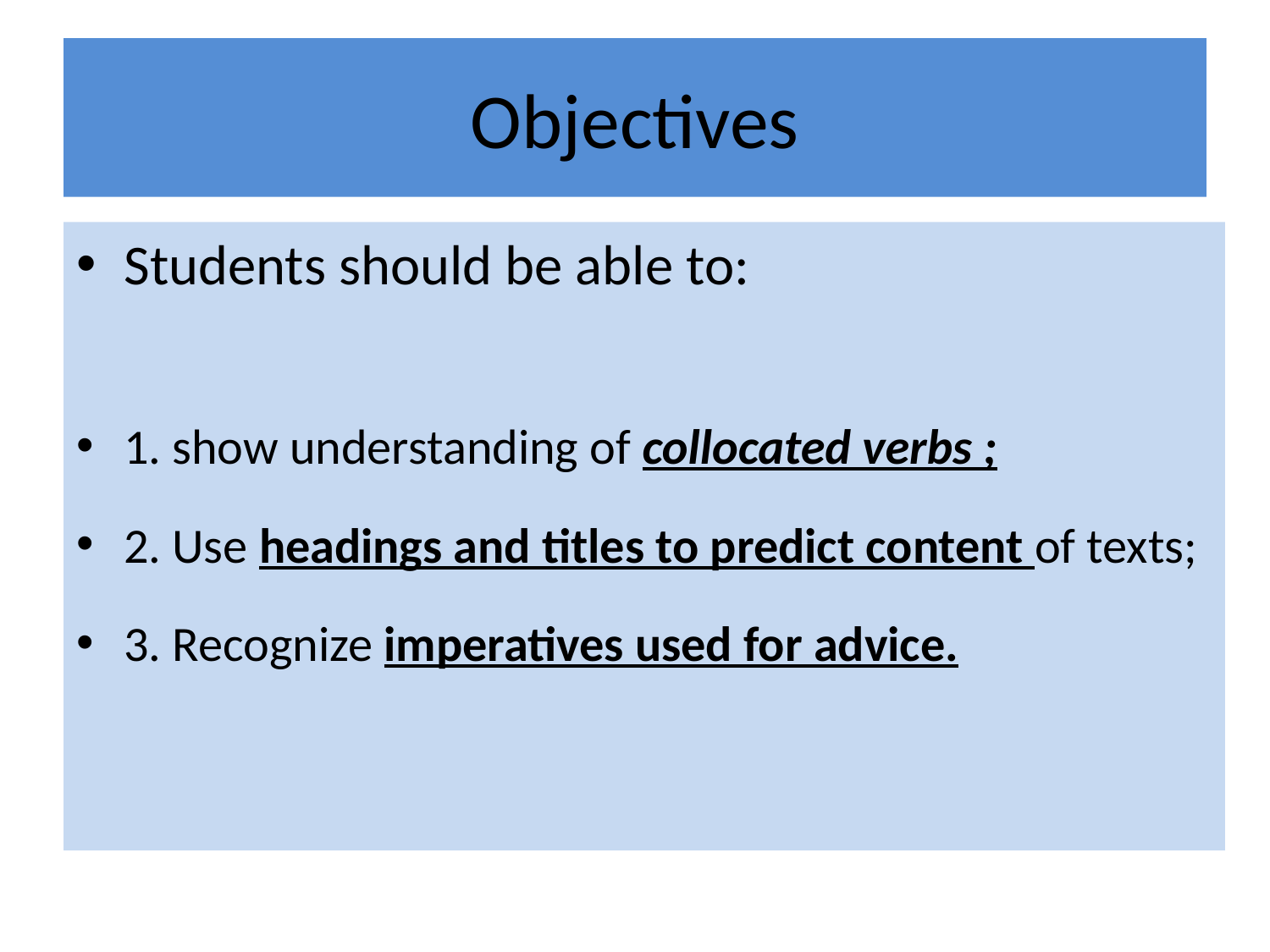

# Objectives
Students should be able to:

1. show understanding of collocated verbs ;
2. Use headings and titles to predict content of texts;
3. Recognize imperatives used for advice.